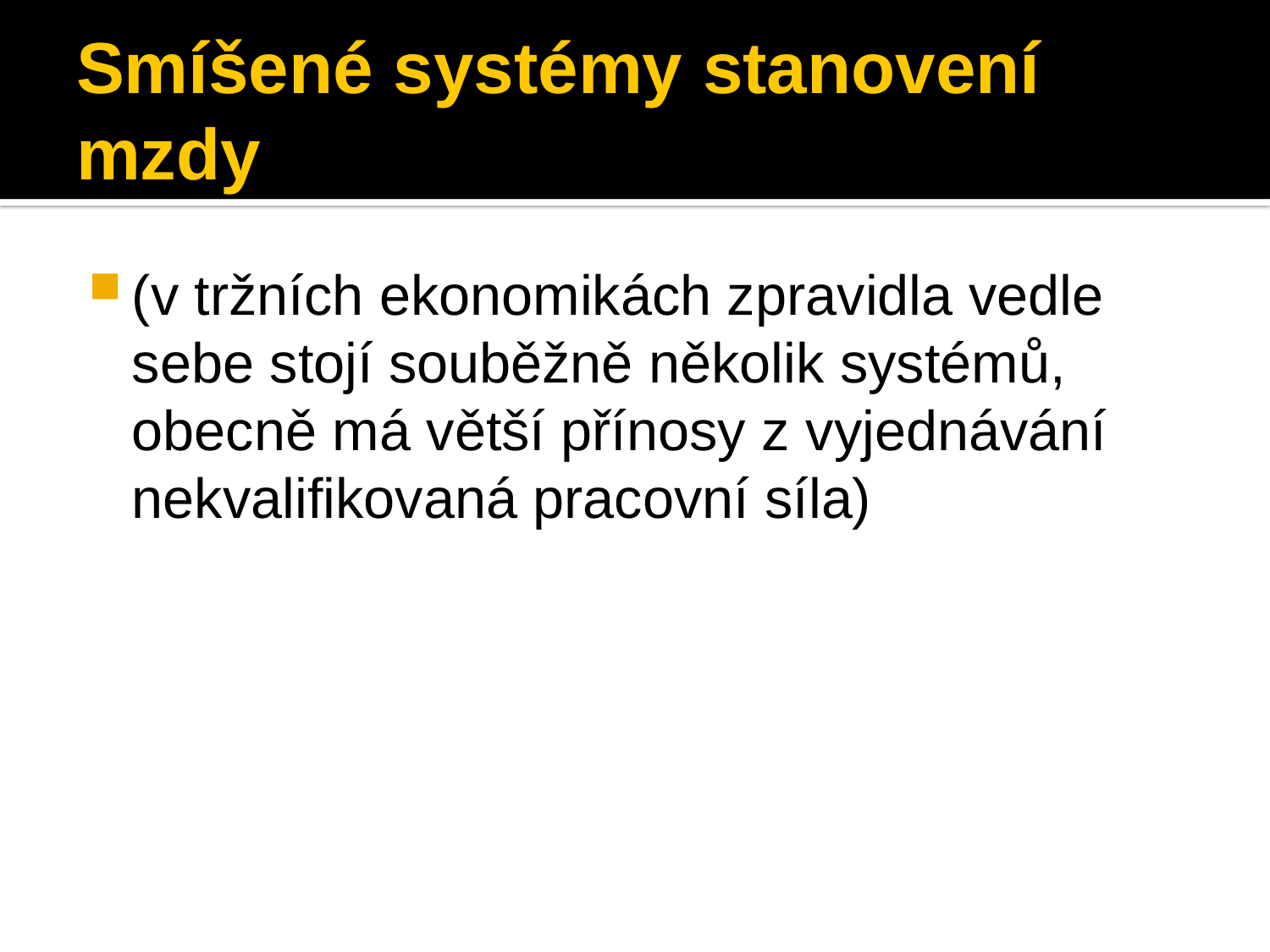

# Smíšené systémy stanovení mzdy
(v tržních ekonomikách zpravidla vedle sebe stojí souběžně několik systémů, obecně má větší přínosy z vyjednávání nekvalifikovaná pracovní síla)